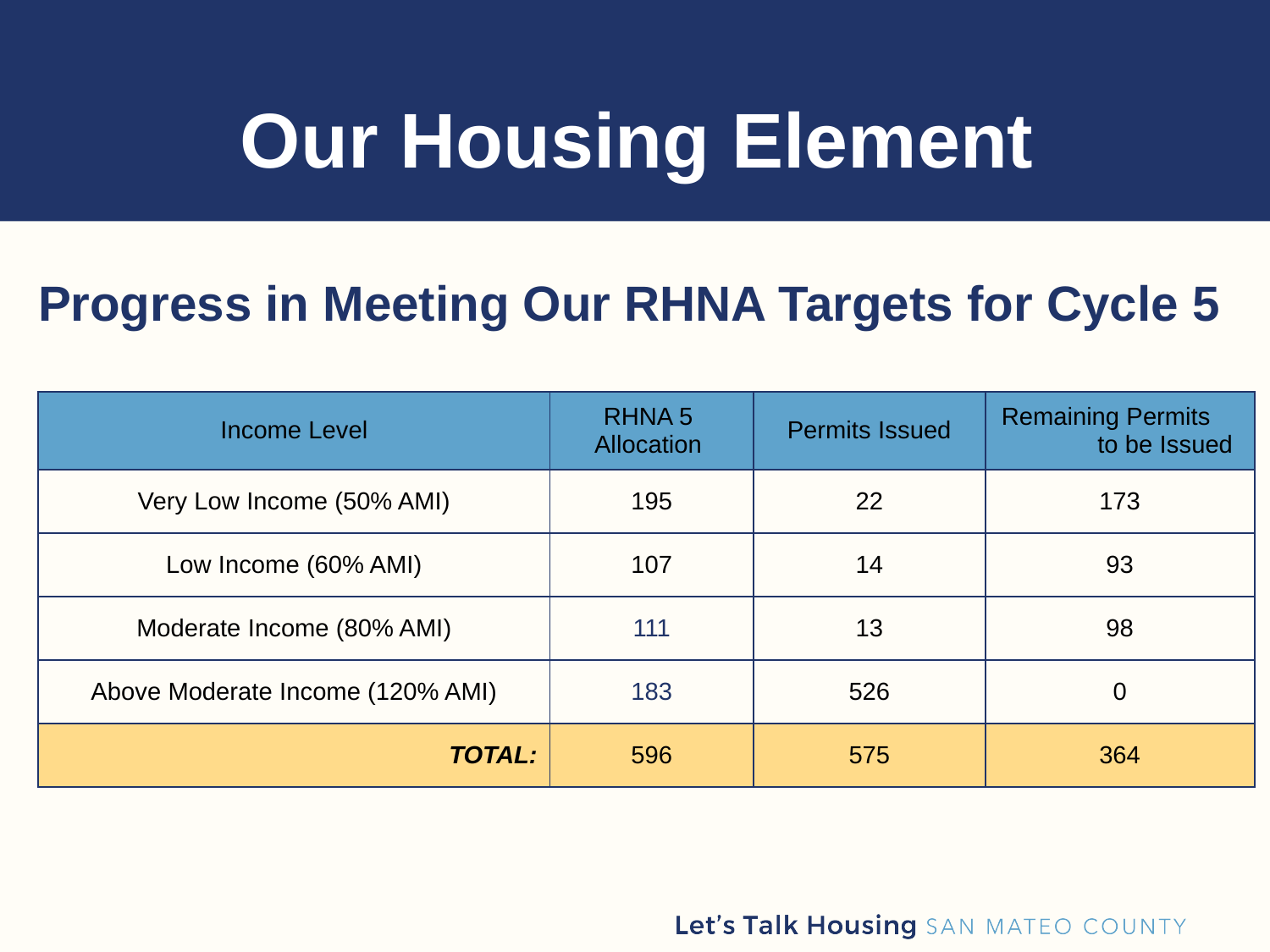

# Our Housing Element
Progress in Meeting Our RHNA Targets for Cycle 5

| Income Level | RHNA 5 Allocation | Permits Issued | Remaining Permits to be Issued |
| --- | --- | --- | --- |
| Very Low Income (50% AMI) | 195 | 22 | 173 |
| Low Income (60% AMI) | 107 | 14 | 93 |
| Moderate Income (80% AMI) | 111 | 13 | 98 |
| Above Moderate Income (120% AMI) | 183 | 526 | 0 |
| TOTAL: | 596 | 575 | 364 |